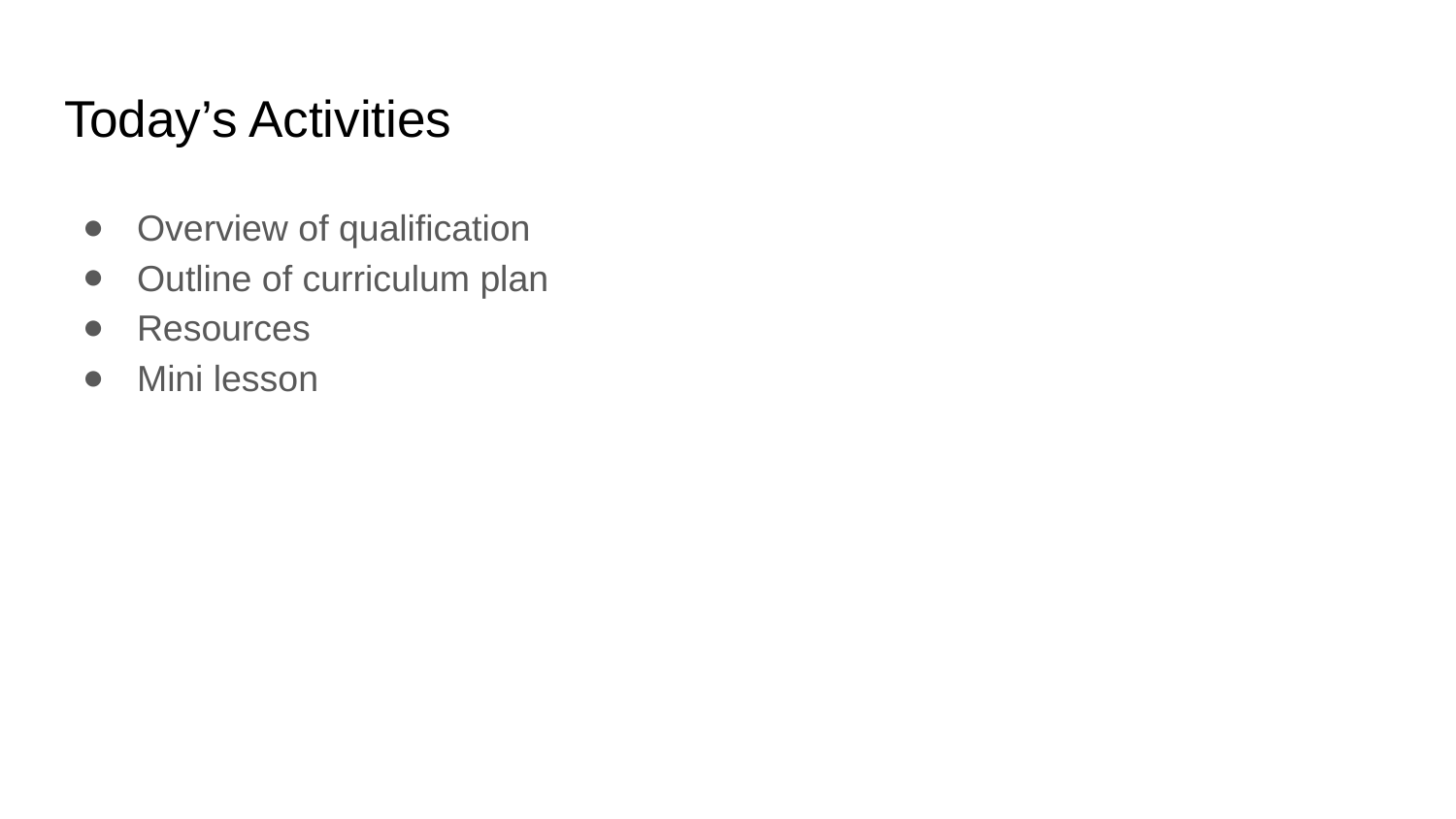

# Today’s Activities
Overview of qualification
Outline of curriculum plan
Resources
Mini lesson